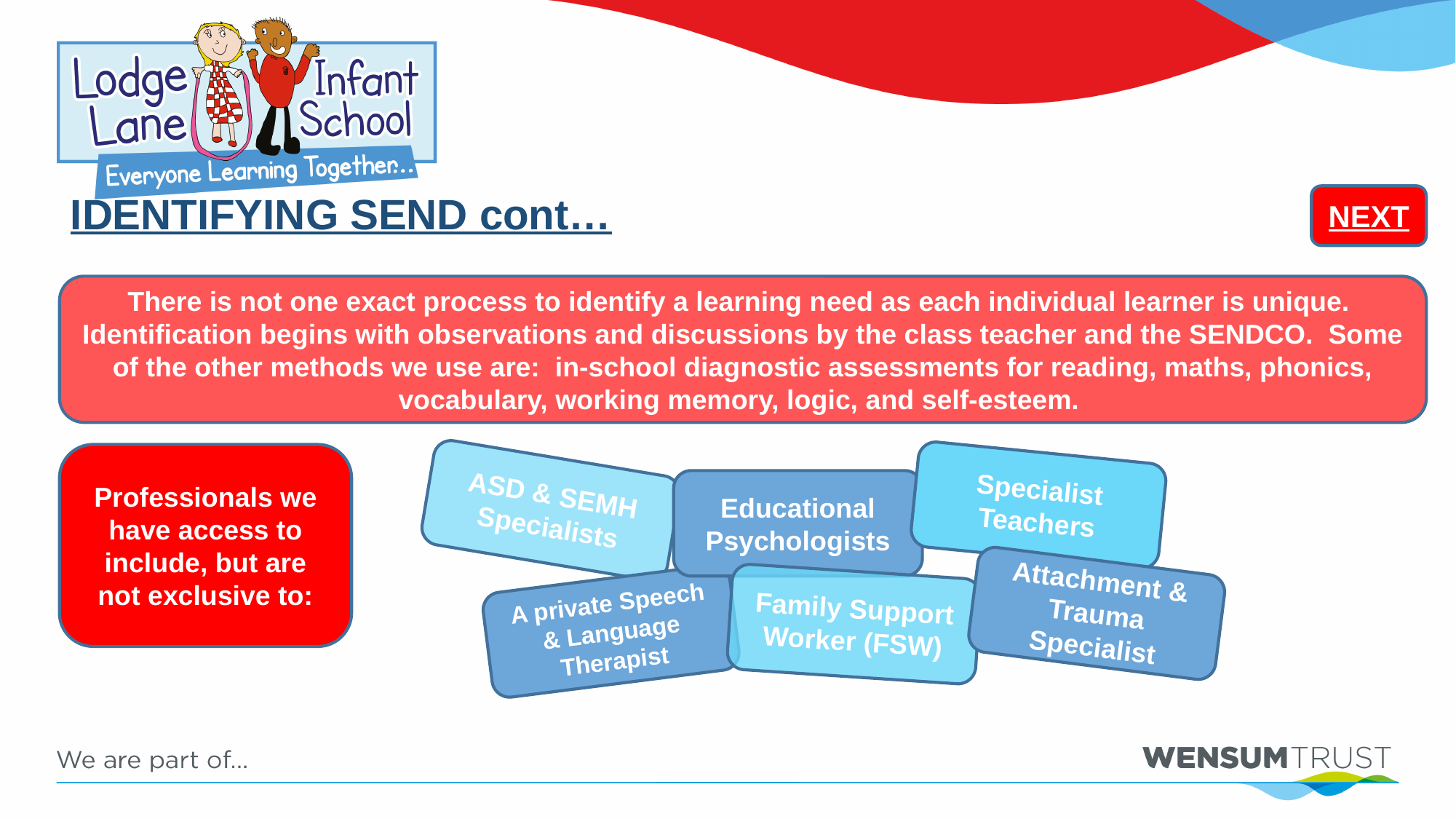

# IDENTIFYING SEND cont…
NEXT
There is not one exact process to identify a learning need as each individual learner is unique.  Identification begins with observations and discussions by the class teacher and the SENDCO.  Some of the other methods we use are:  in-school diagnostic assessments for reading, maths, phonics, vocabulary, working memory, logic, and self-esteem.
Professionals we have access to include, but are not exclusive to:
Specialist Teachers
ASD & SEMH Specialists
Educational Psychologists
Attachment & Trauma Specialist
Family Support Worker (FSW)
A private Speech & Language Therapist